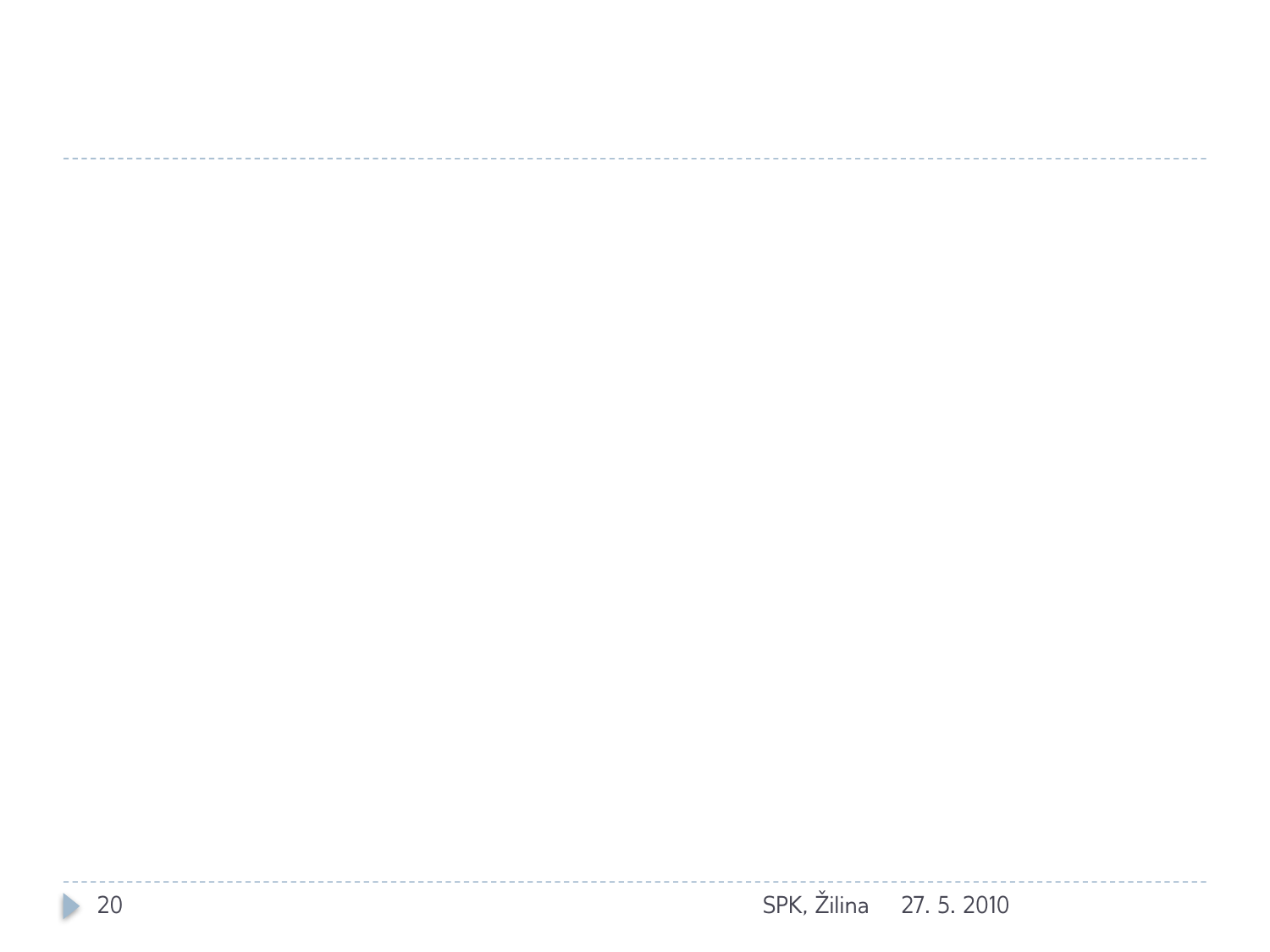

#

20
SPK, Žilina
27. 5. 2010